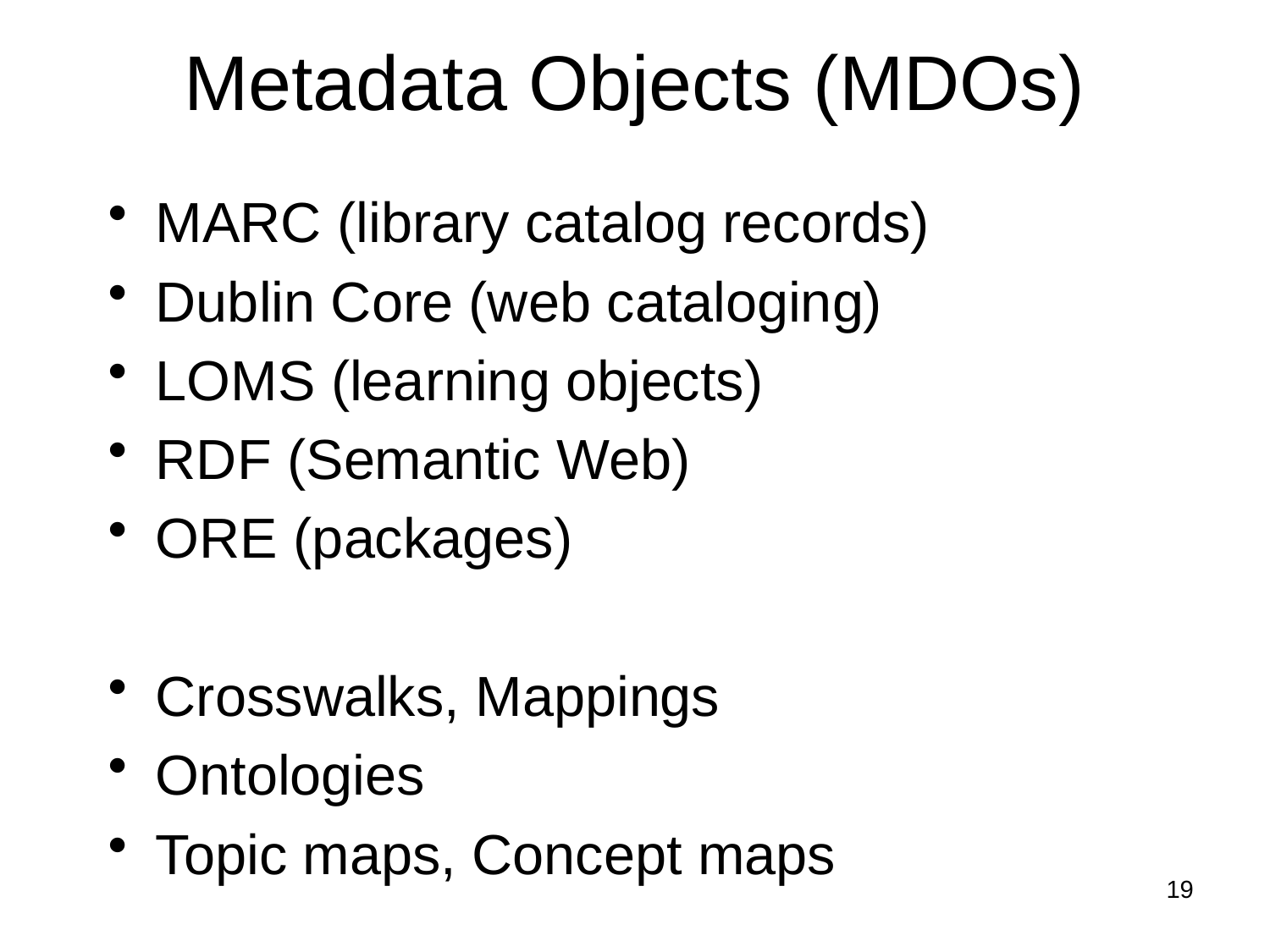

# Metadata Objects (MDOs)
MARC (library catalog records)
Dublin Core (web cataloging)
LOMS (learning objects)
RDF (Semantic Web)
ORE (packages)

Crosswalks, Mappings
Ontologies
Topic maps, Concept maps
19